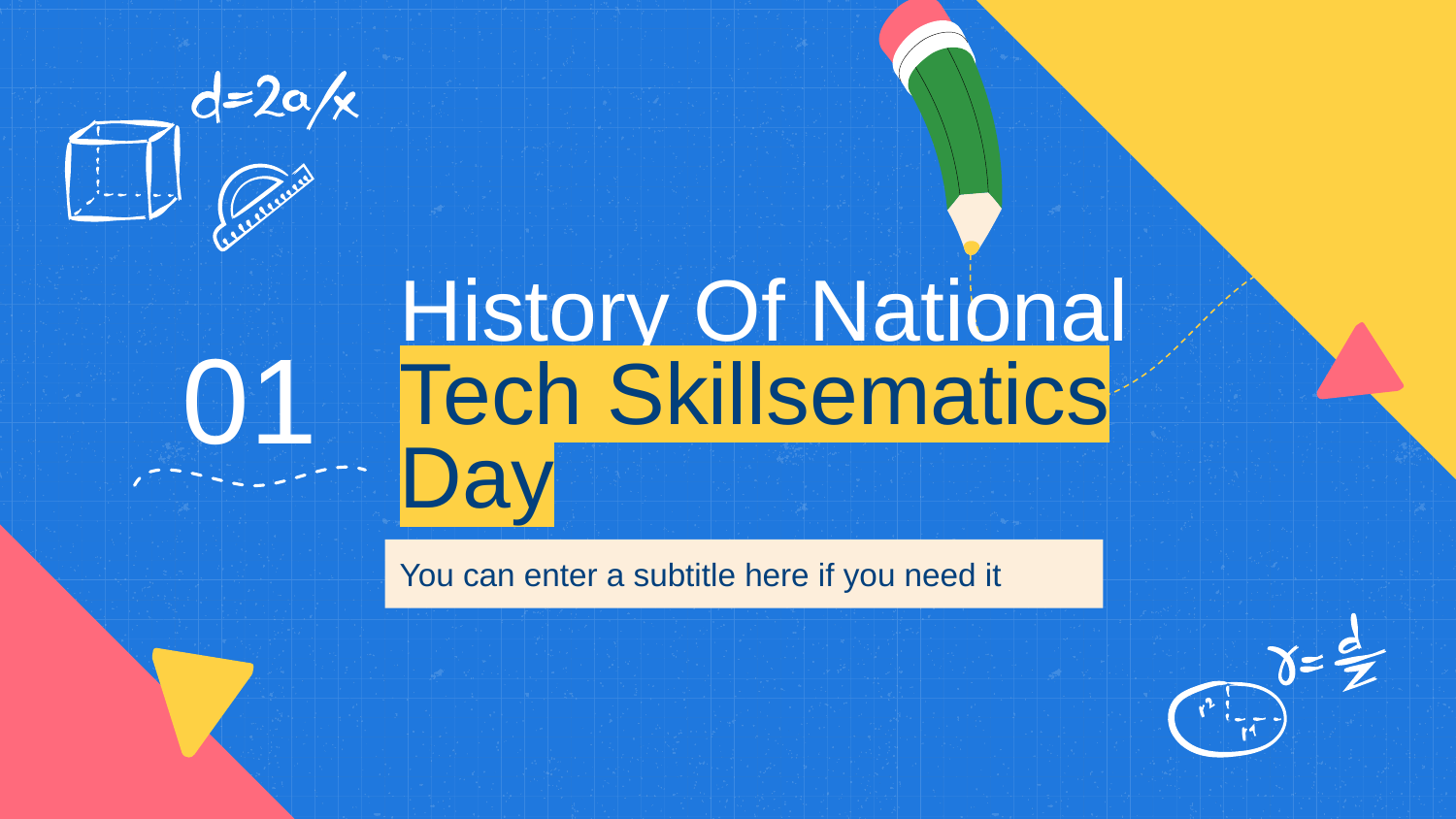

# History Of National Tech Skillsematics Day
01

You can enter a subtitle here if you need it